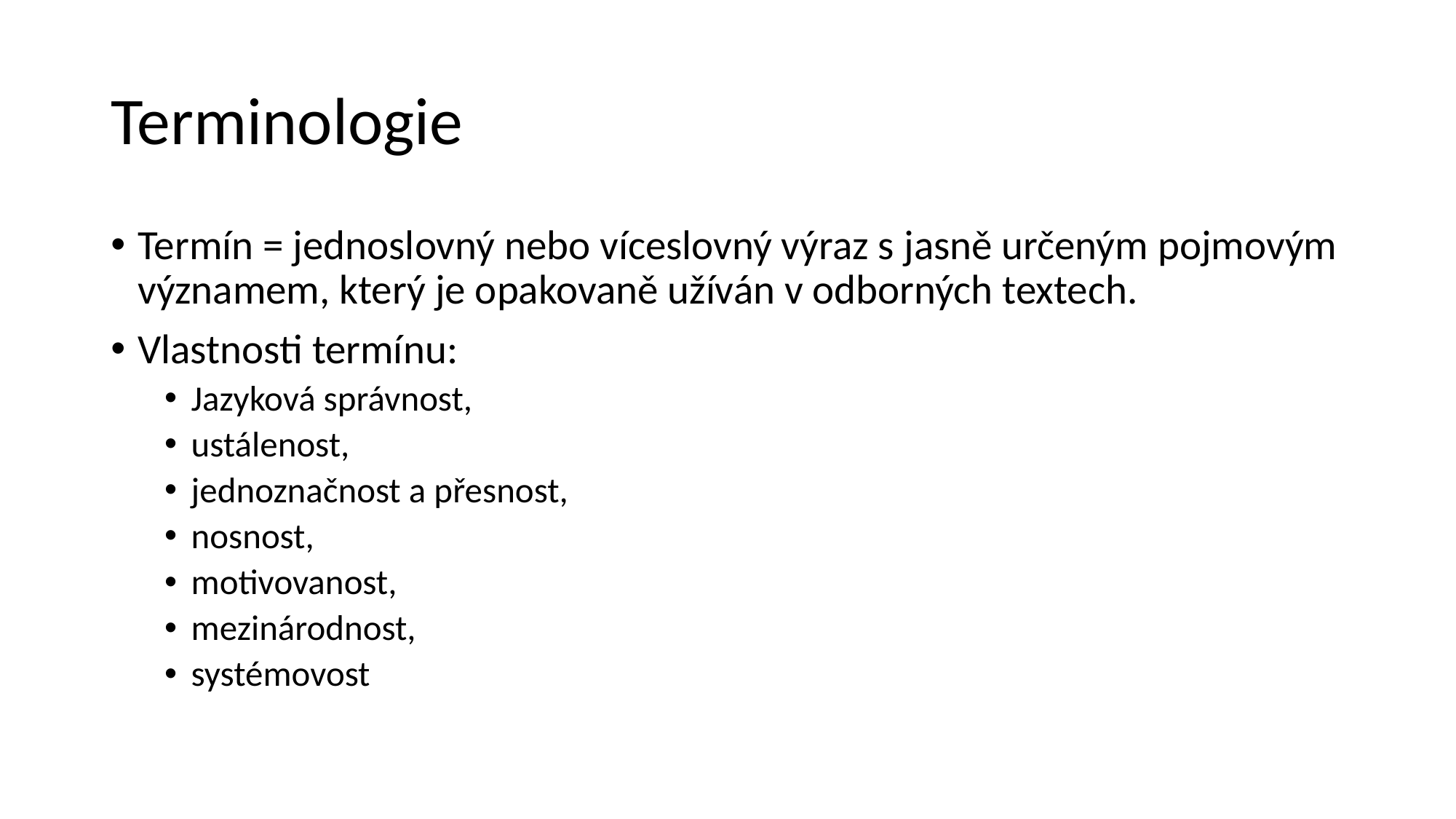

# Terminologie
Termín = jednoslovný nebo víceslovný výraz s jasně určeným pojmovým významem, který je opakovaně užíván v odborných textech.
Vlastnosti termínu:
Jazyková správnost,
ustálenost,
jednoznačnost a přesnost,
nosnost,
motivovanost,
mezinárodnost,
systémovost